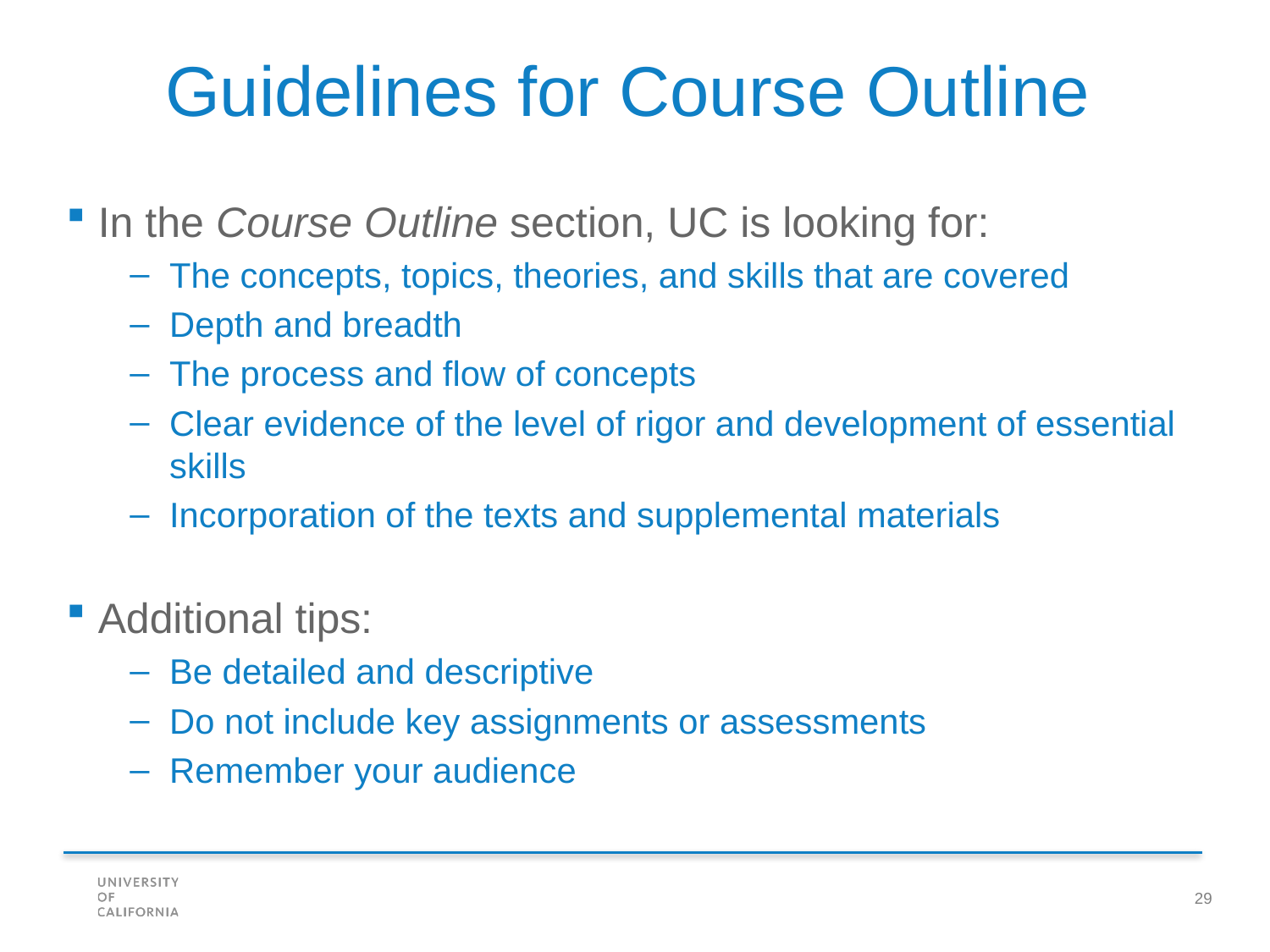

Guidelines for Course Outline
In the Course Outline section, UC is looking for:
The concepts, topics, theories, and skills that are covered
Depth and breadth
The process and flow of concepts
Clear evidence of the level of rigor and development of essential skills
Incorporation of the texts and supplemental materials

Additional tips:
Be detailed and descriptive
Do not include key assignments or assessments
Remember your audience
29